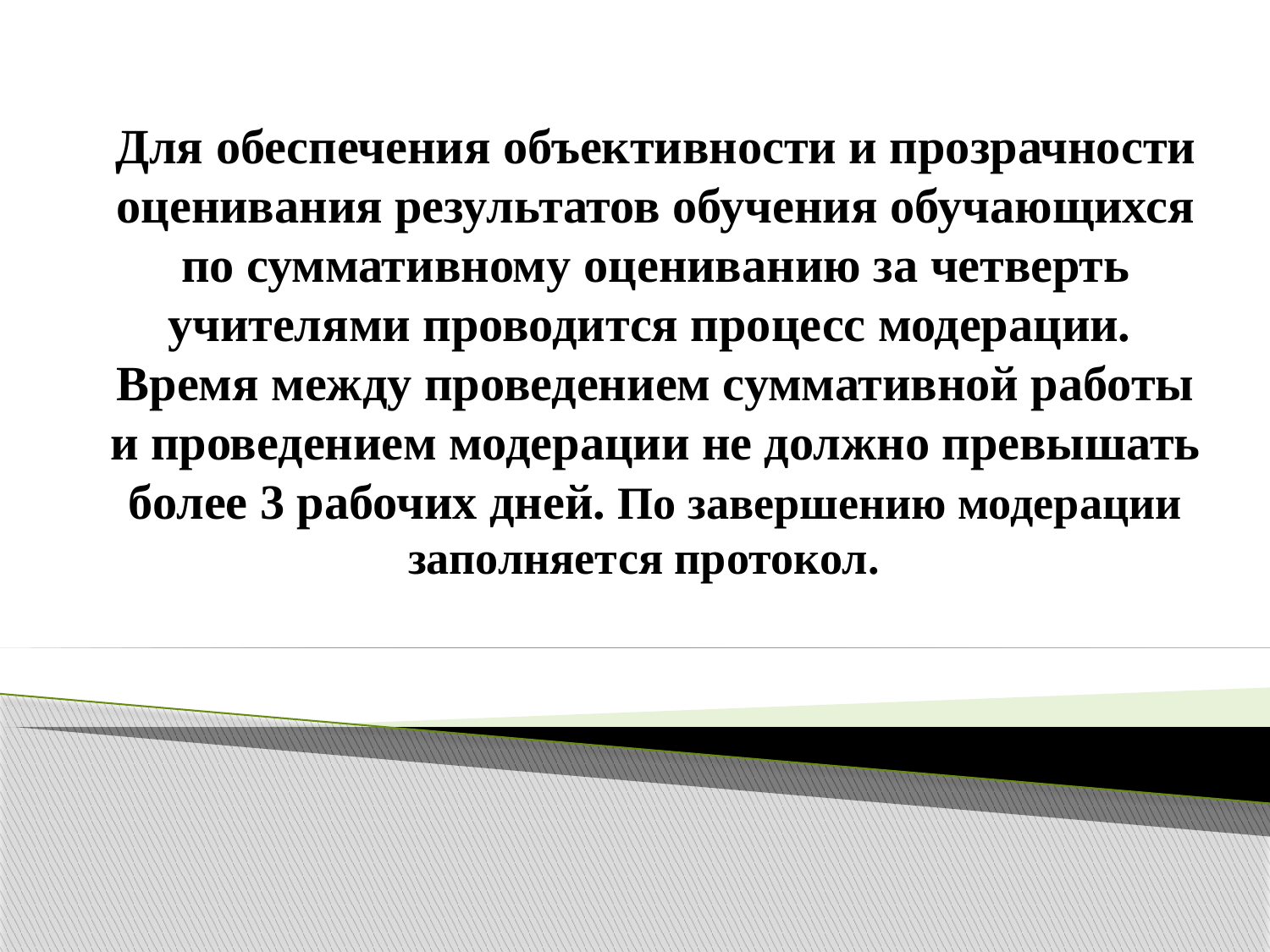

# Для обеспечения объективности и прозрачности оценивания результатов обучения обучающихся по суммативному оцениванию за четверть учителями проводится процесс модерации. Время между проведением суммативной работы и проведением модерации не должно превышать более 3 рабочих дней. По завершению модерации заполняется протокол.